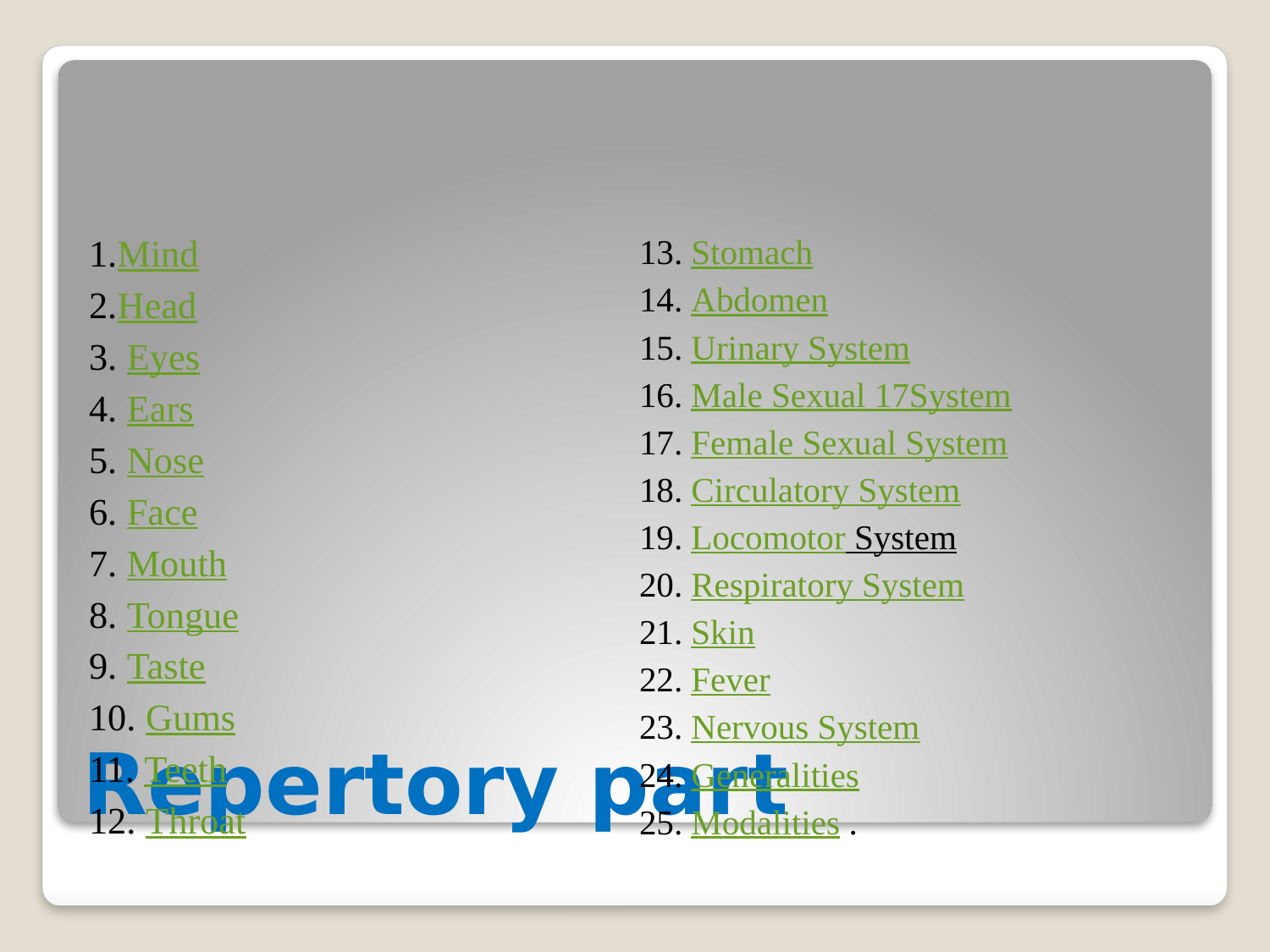

1.Mind
2.Head
3. Eyes
4. Ears
5. Nose
6. Face
7. Mouth
8. Tongue
9. Taste
10. Gums
11. Teeth
12. Throat

13. Stomach
14. Abdomen
15. Urinary System
16. Male Sexual 17System
17. Female Sexual System
18. Circulatory System
19. Locomotor System
20. Respiratory System
21. Skin
22. Fever
23. Nervous System
24. Generalities
25. Modalities .

# Repertory part